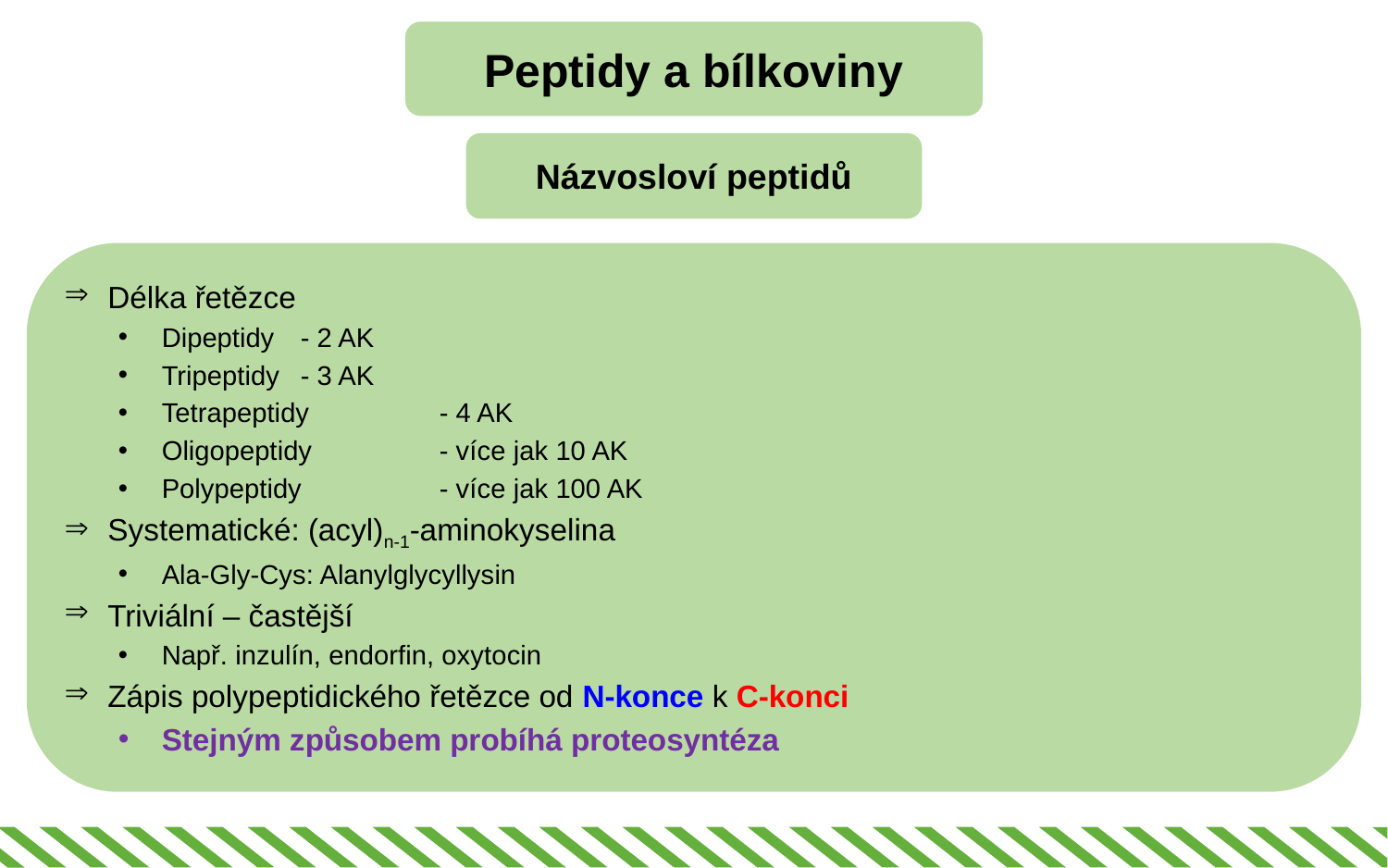

Peptidy a bílkoviny
Názvosloví peptidů
Délka řetězce
Dipeptidy	- 2 AK
Tripeptidy	- 3 AK
Tetrapeptidy	- 4 AK
Oligopeptidy	- více jak 10 AK
Polypeptidy	- více jak 100 AK
Systematické: (acyl)n-1-aminokyselina
Ala-Gly-Cys: Alanylglycyllysin
Triviální – častější
Např. inzulín, endorfin, oxytocin
Zápis polypeptidického řetězce od N-konce k C-konci
Stejným způsobem probíhá proteosyntéza